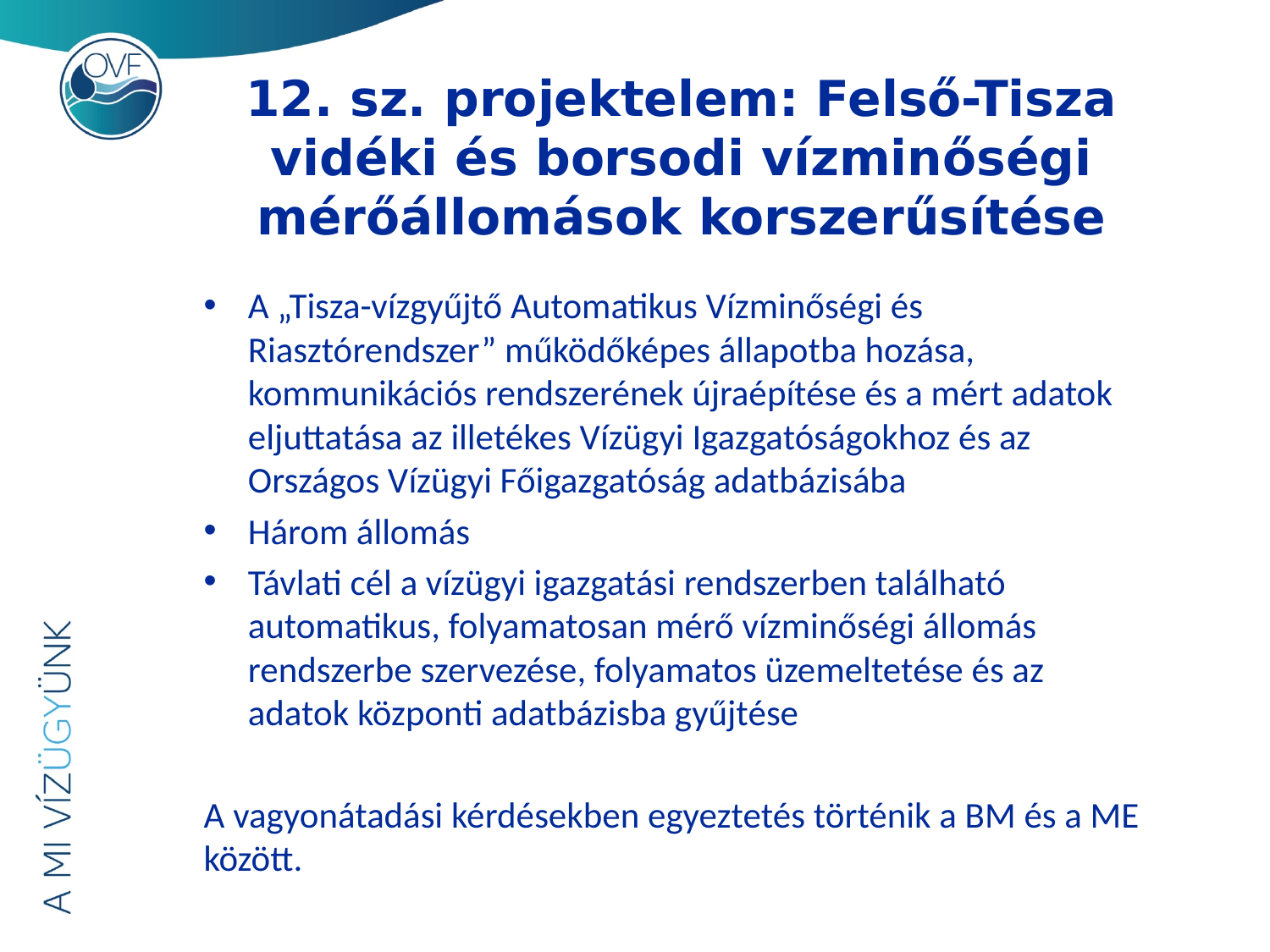

# 12. sz. projektelem: Felső-Tisza vidéki és borsodi vízminőségi mérőállomások korszerűsítése
A „Tisza-vízgyűjtő Automatikus Vízminőségi és Riasztórendszer” működőképes állapotba hozása, kommunikációs rendszerének újraépítése és a mért adatok eljuttatása az illetékes Vízügyi Igazgatóságokhoz és az Országos Vízügyi Főigazgatóság adatbázisába
Három állomás
Távlati cél a vízügyi igazgatási rendszerben található automatikus, folyamatosan mérő vízminőségi állomás rendszerbe szervezése, folyamatos üzemeltetése és az adatok központi adatbázisba gyűjtése

A vagyonátadási kérdésekben egyeztetés történik a BM és a ME között.